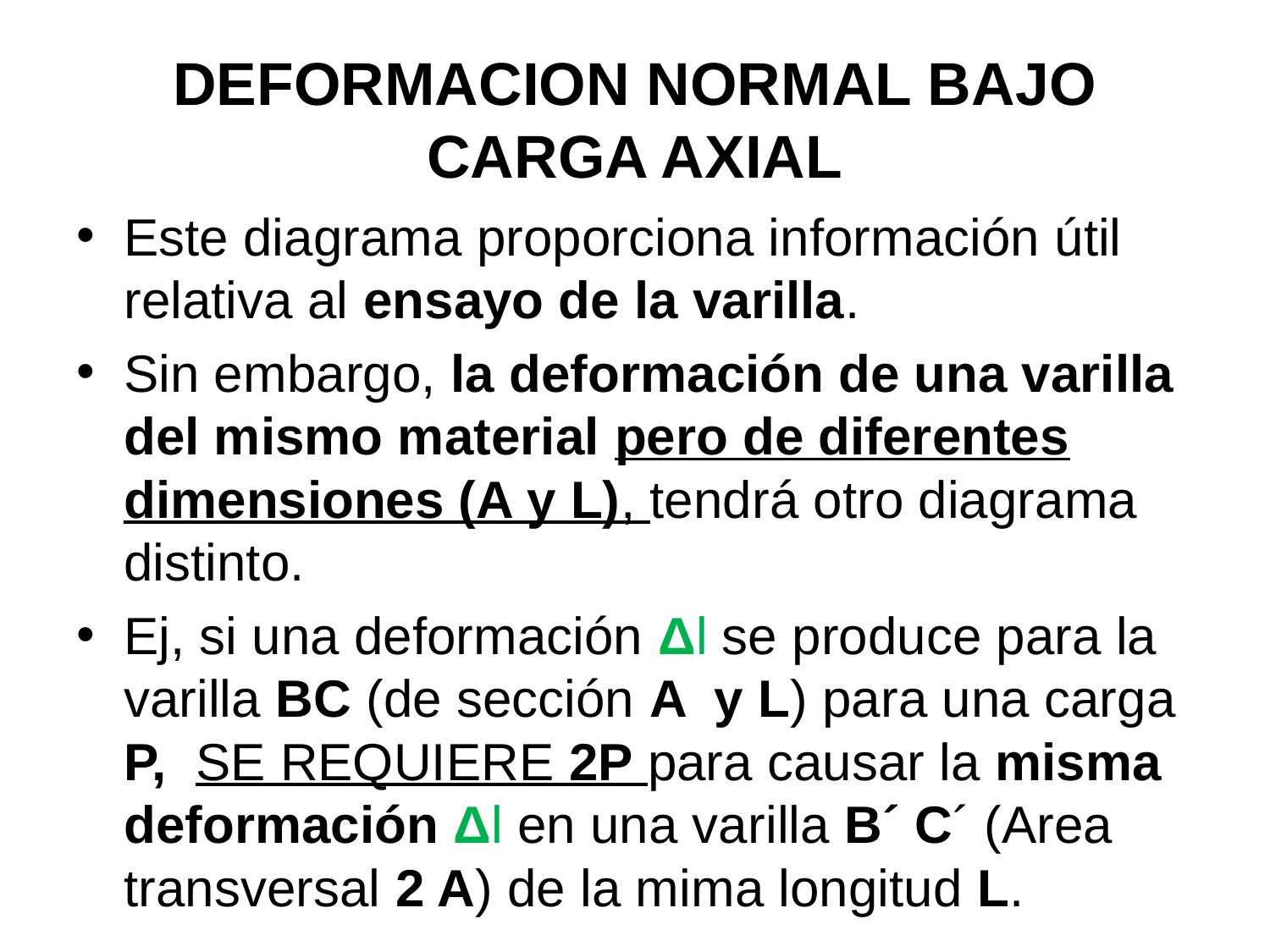

# DEFORMACION NORMAL BAJO CARGA AXIAL
Este diagrama proporciona información útil relativa al ensayo de la varilla.
Sin embargo, la deformación de una varilla del mismo material pero de diferentes dimensiones (A y L), tendrá otro diagrama distinto.
Ej, si una deformación Δl se produce para la varilla BC (de sección A  y L) para una carga P,  SE REQUIERE 2P para causar la misma deformación Δl en una varilla B´ C´ (Area transversal 2 A) de la mima longitud L.